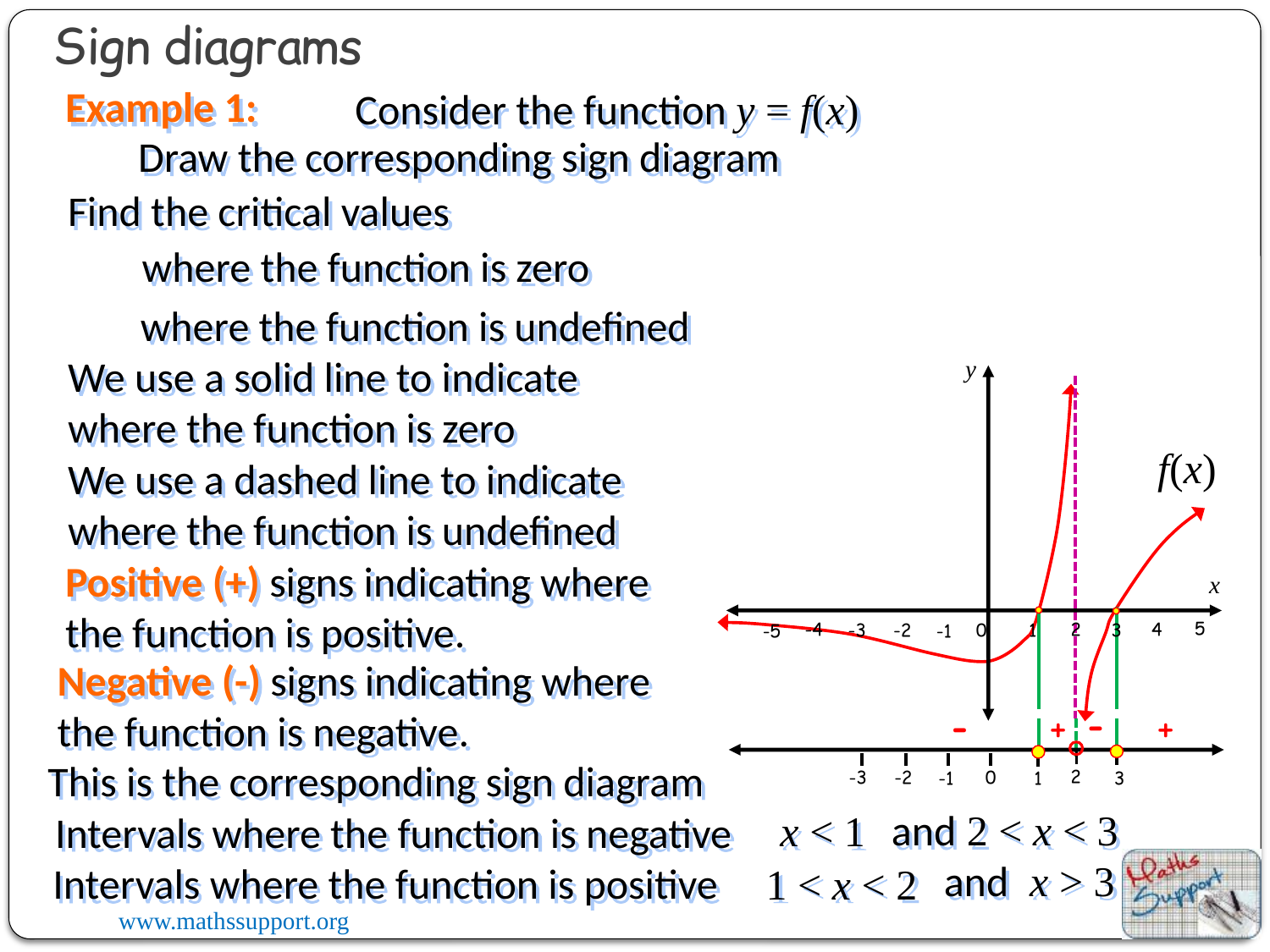

Sign diagrams
Example 1:
Consider the function y = f(x)
Draw the corresponding sign diagram
Find the critical values
where the function is zero
where the function is undefined
We use a solid line to indicate where the function is zero
y

5
-4
2
4
-3
3
1
-2
0
-5
-1
x

f(x)
We use a dashed line to indicate where the function is undefined

Positive (+) signs indicating where the function is positive.

Negative (-) signs indicating where the function is negative.
-
-
+
+

This is the corresponding sign diagram

2
-2
-3
0
1
-1
3
and 2 < x < 3
x < 1
Intervals where the function is negative
and  x > 3
Intervals where the function is positive
1 < x < 2